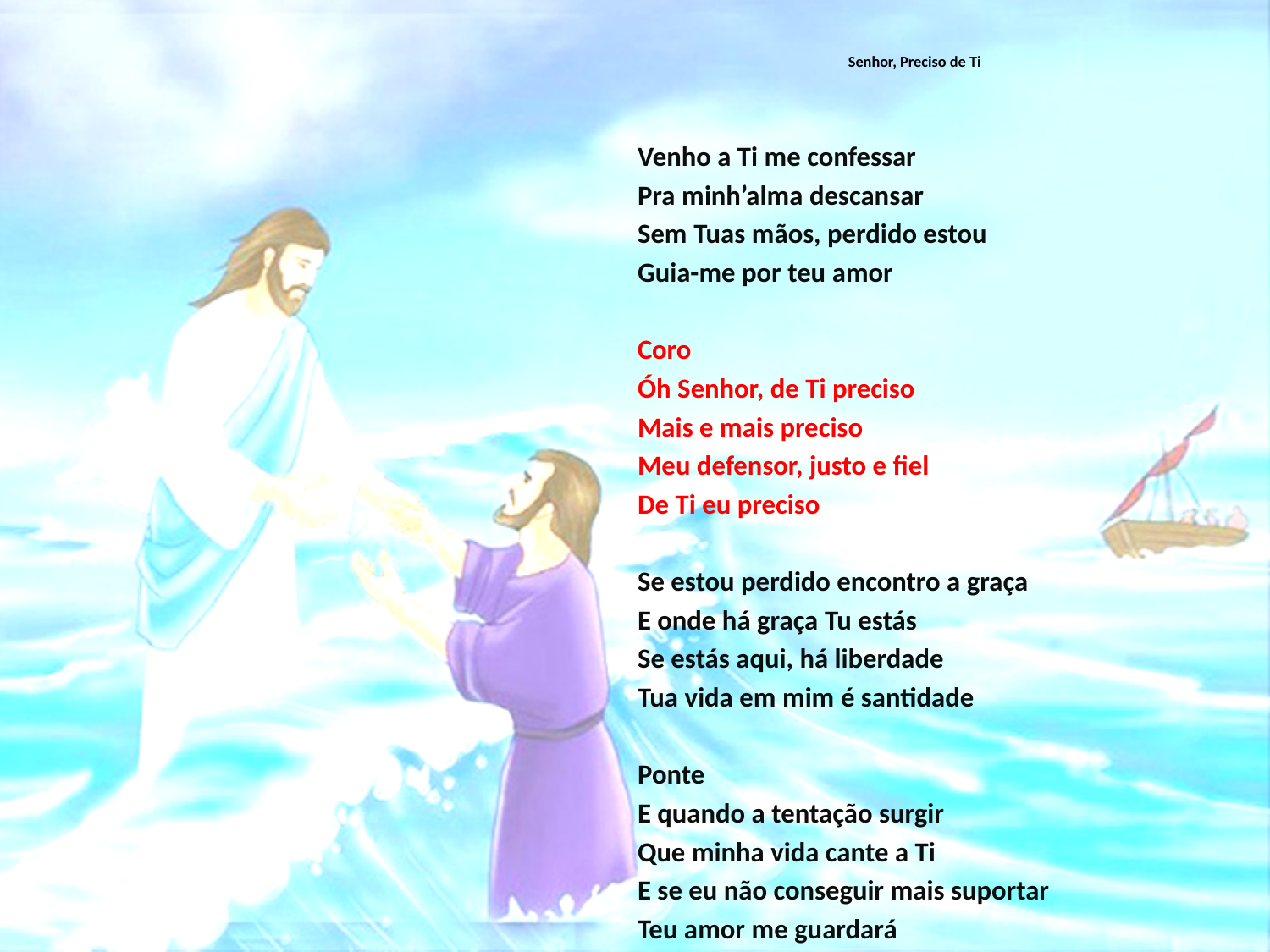

# Senhor, Preciso de Ti
Venho a Ti me confessar
Pra minh’alma descansar
Sem Tuas mãos, perdido estou
Guia-me por teu amor

Coro
Óh Senhor, de Ti preciso
Mais e mais preciso
Meu defensor, justo e fiel
De Ti eu preciso

Se estou perdido encontro a graça
E onde há graça Tu estás
Se estás aqui, há liberdade
Tua vida em mim é santidade

Ponte
E quando a tentação surgir
Que minha vida cante a Ti
E se eu não conseguir mais suportar
Teu amor me guardará